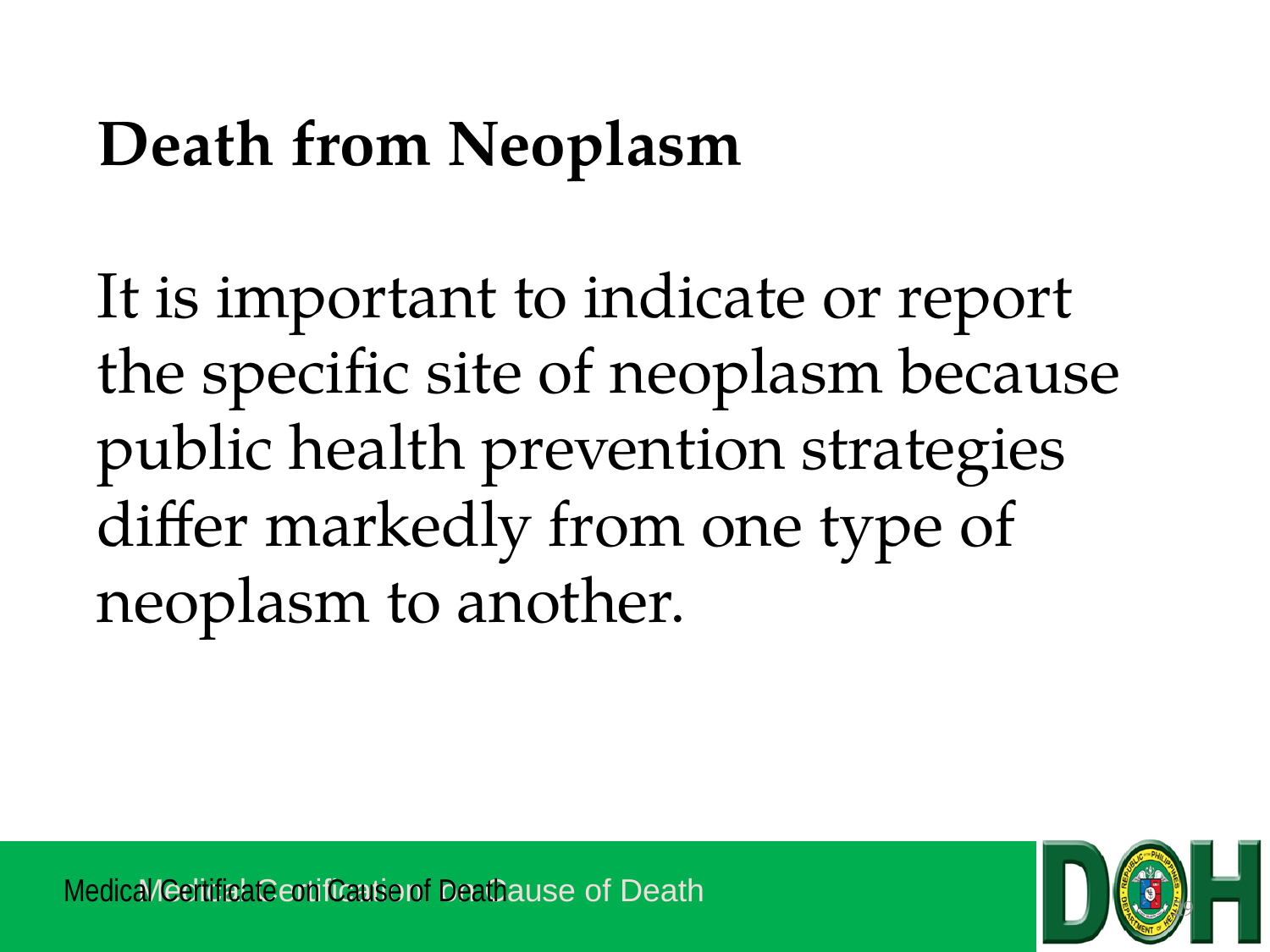

# Death from Neoplasm It is important to indicate or report the specific site of neoplasm because public health prevention strategies differ markedly from one type of neoplasm to another.
Medical Certificate  on Cause of Death
29